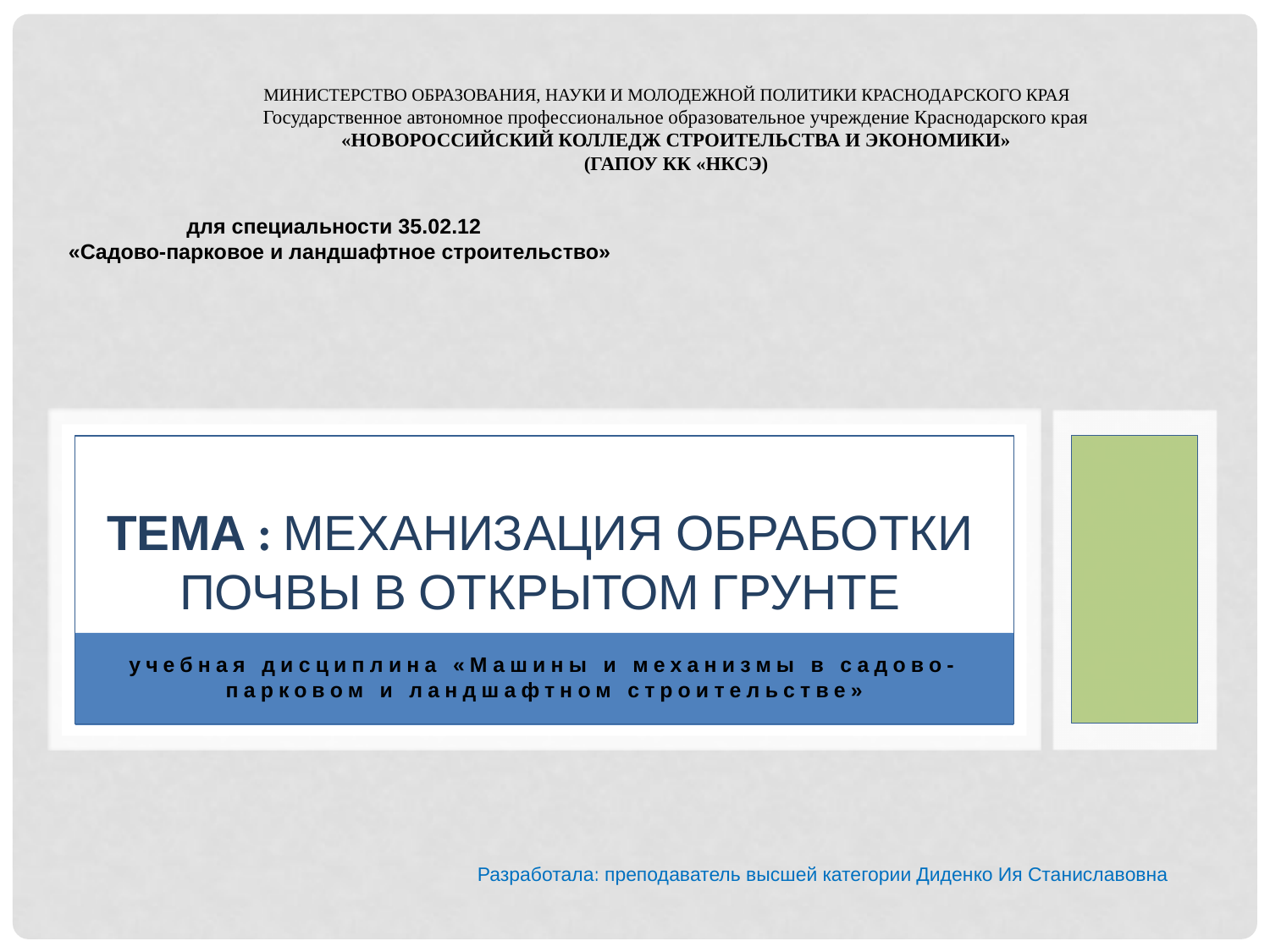

МИНИСТЕРСТВО ОБРАЗОВАНИЯ, НАУКИ И МОЛОДЕЖНОЙ ПОЛИТИКИ КРАСНОДАРСКОГО КРАЯ
Государственное автономное профессиональное образовательное учреждение Краснодарского края
«НОВОРОССИЙСКИЙ КОЛЛЕДЖ СТРОИТЕЛЬСТВА И ЭКОНОМИКИ»
(ГАПОУ КК «НКСЭ)
для специальности 35.02.12
«Садово-парковое и ландшафтное строительство»
# Тема : Механизация обработки почвы в открытом грунте
учебная дисциплина «Машины и механизмы в садово-парковом и ландшафтном строительстве»

Разработала: преподаватель высшей категории Диденко Ия Станиславовна